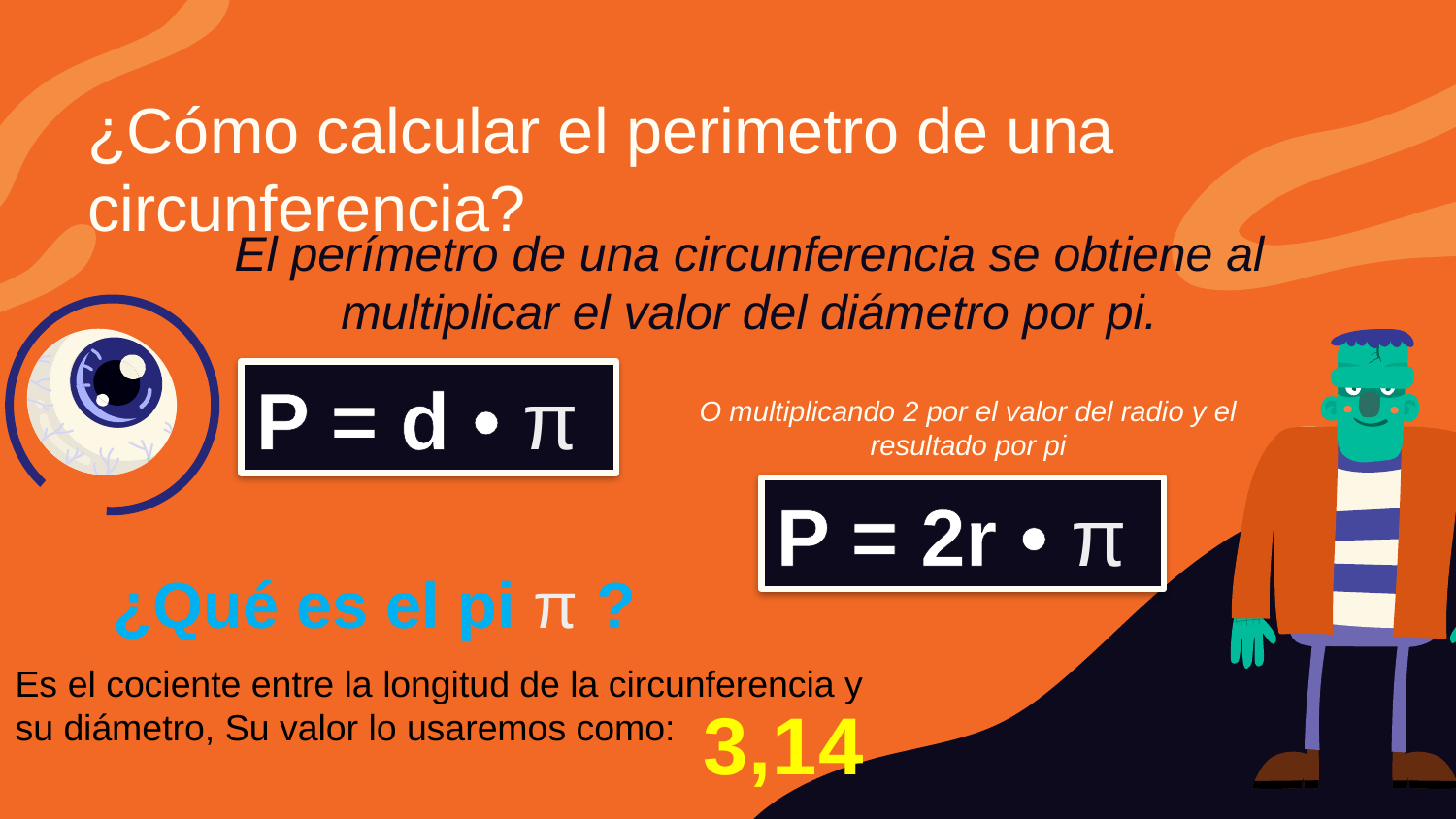

# ¿Cómo calcular el perimetro de una circunferencia?
El perímetro de una circunferencia se obtiene al multiplicar el valor del diámetro por pi.

P = d • π
O multiplicando 2 por el valor del radio y el resultado por pi
P = 2r • π
¿Qué es el pi π ?
Es el cociente entre la longitud de la circunferencia y su diámetro, Su valor lo usaremos como:
3,14